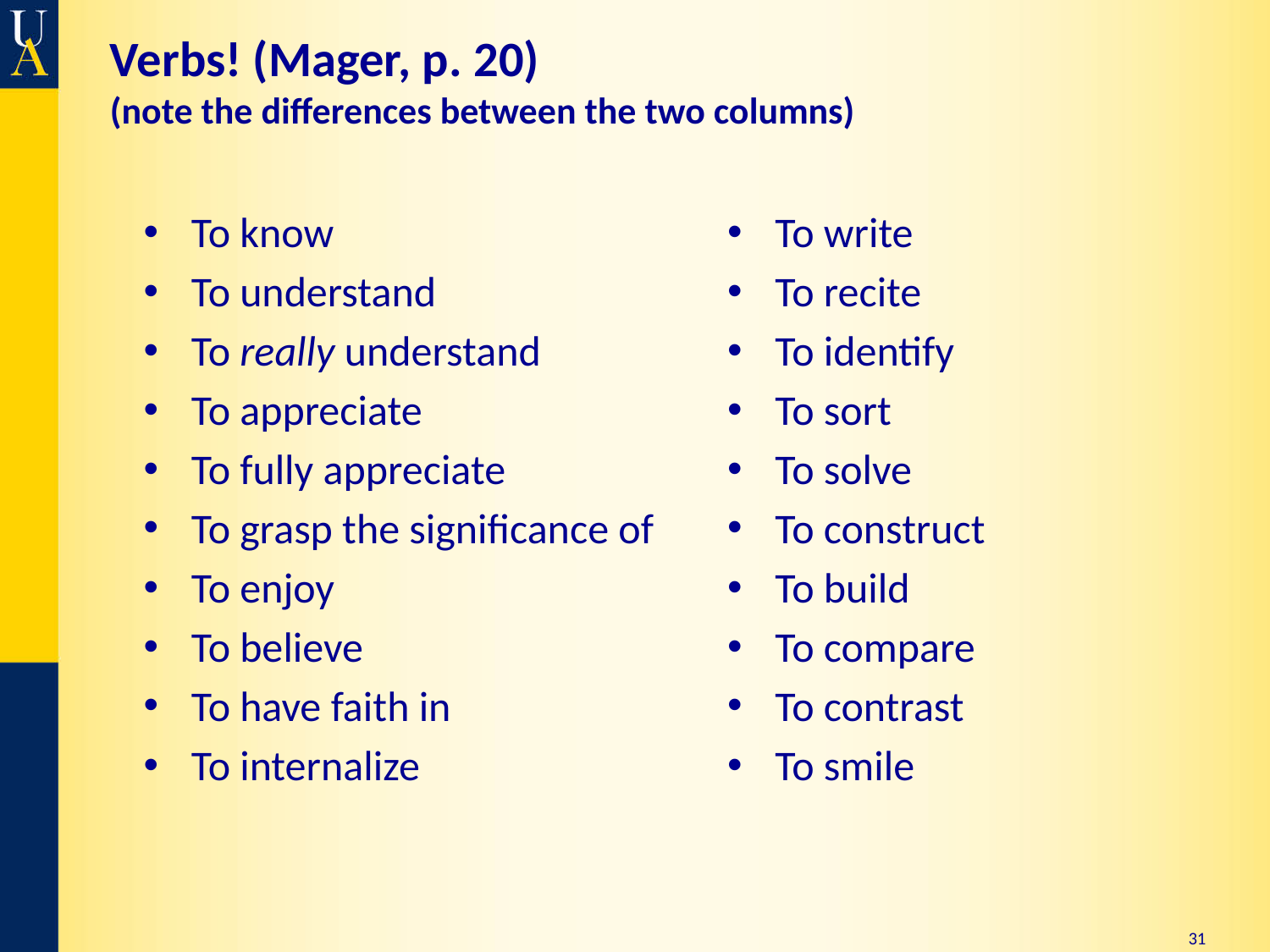

# Verbs! (Mager, p. 20) (note the differences between the two columns)
To know
To understand
To really understand
To appreciate
To fully appreciate
To grasp the significance of
To enjoy
To believe
To have faith in
To internalize
To write
To recite
To identify
To sort
To solve
To construct
To build
To compare
To contrast
To smile
31